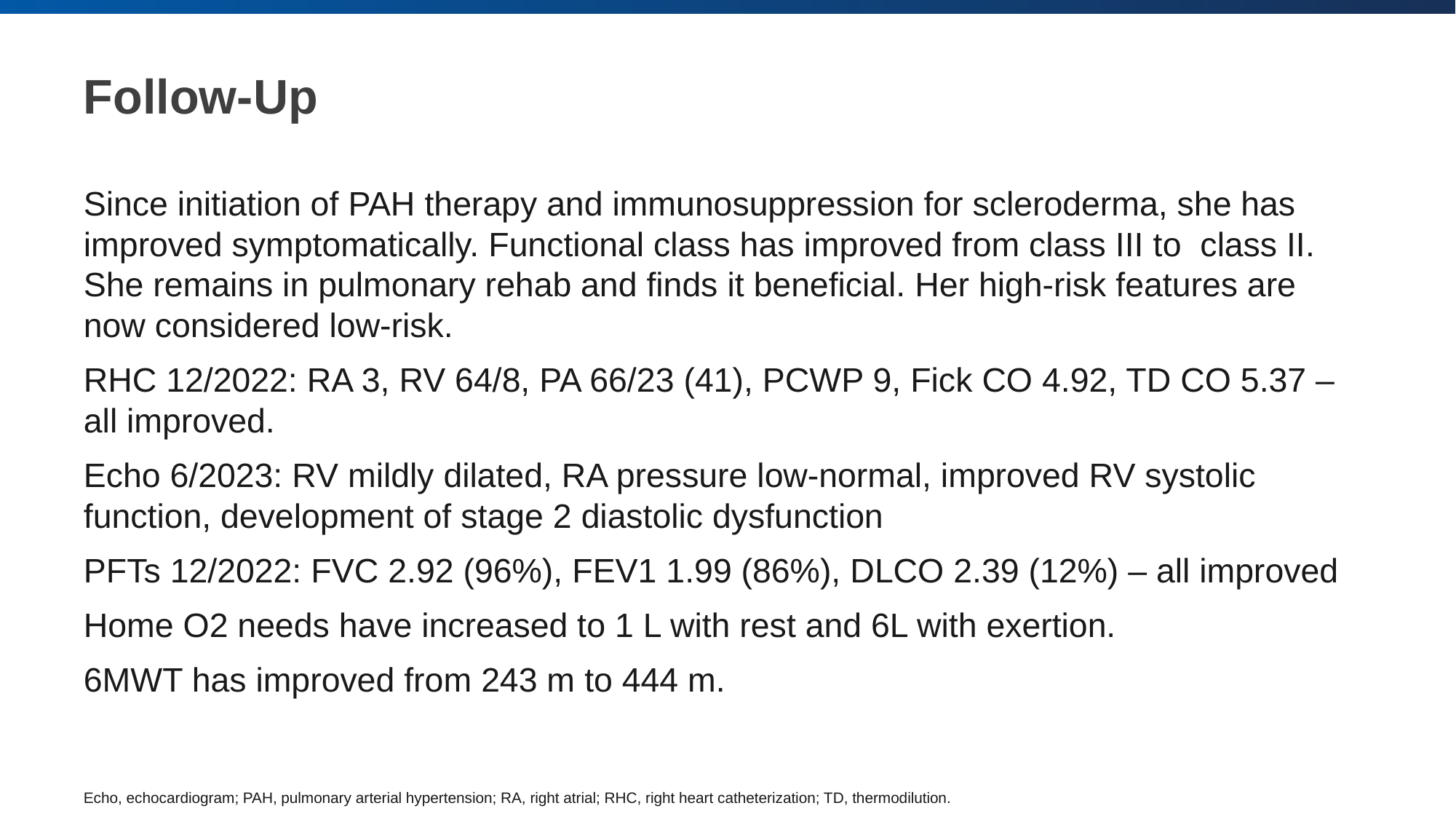

# Follow-Up
Since initiation of PAH therapy and immunosuppression for scleroderma, she has improved symptomatically. Functional class has improved from class III to  class II. She remains in pulmonary rehab and finds it beneficial. Her high-risk features are now considered low-risk.
RHC 12/2022: RA 3, RV 64/8, PA 66/23 (41), PCWP 9, Fick CO 4.92, TD CO 5.37 – all improved.
Echo 6/2023: RV mildly dilated, RA pressure low-normal, improved RV systolic function, development of stage 2 diastolic dysfunction
PFTs 12/2022: FVC 2.92 (96%), FEV1 1.99 (86%), DLCO 2.39 (12%) – all improved
Home O2 needs have increased to 1 L with rest and 6L with exertion.
6MWT has improved from 243 m to 444 m.
Echo, echocardiogram; PAH, pulmonary arterial hypertension; RA, right atrial; RHC, right heart catheterization; TD, thermodilution.